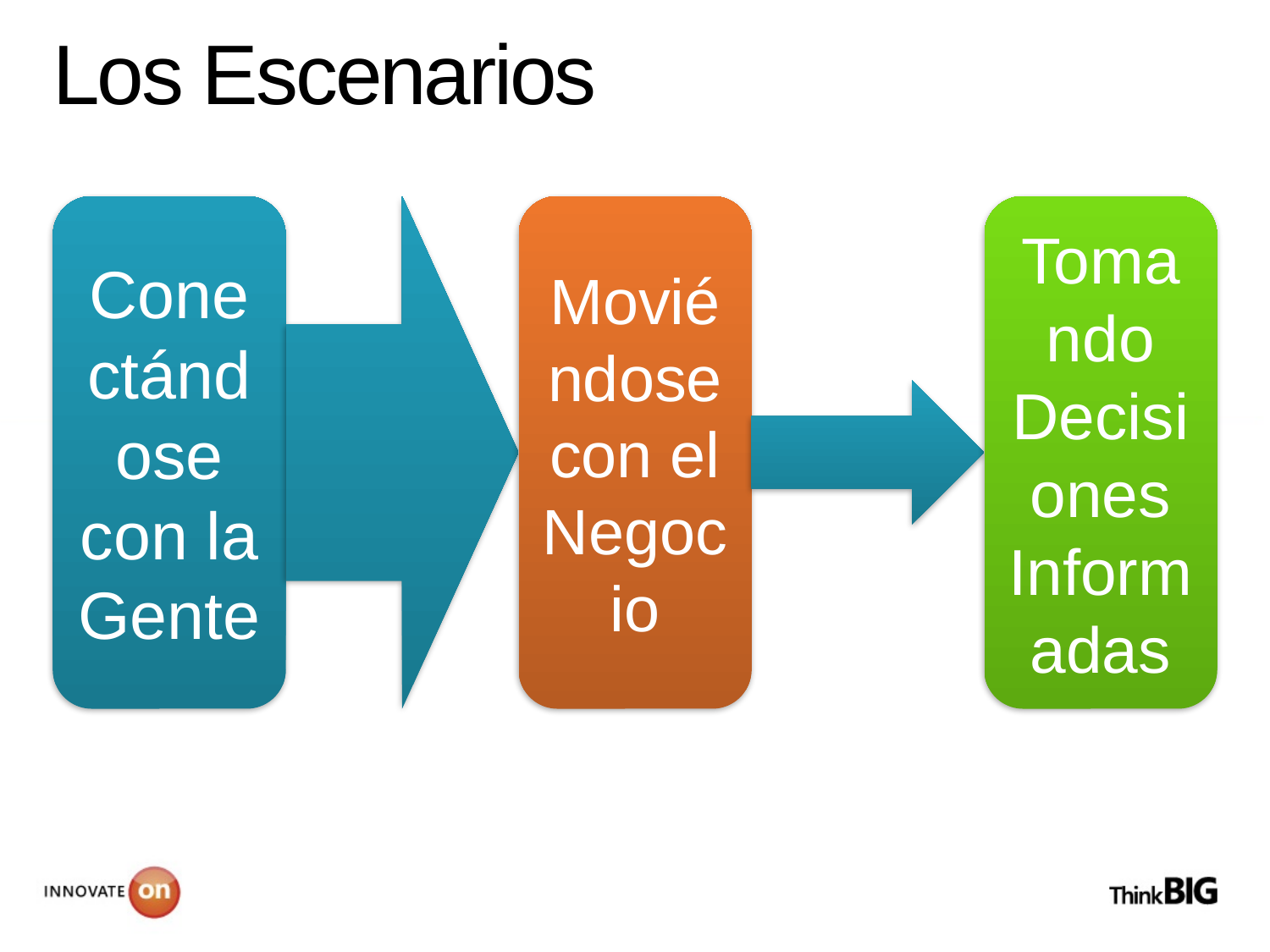

# Los Escenarios
Conectándose con la Gente
Moviéndose con el Negocio
Tomando Decisiones Informadas